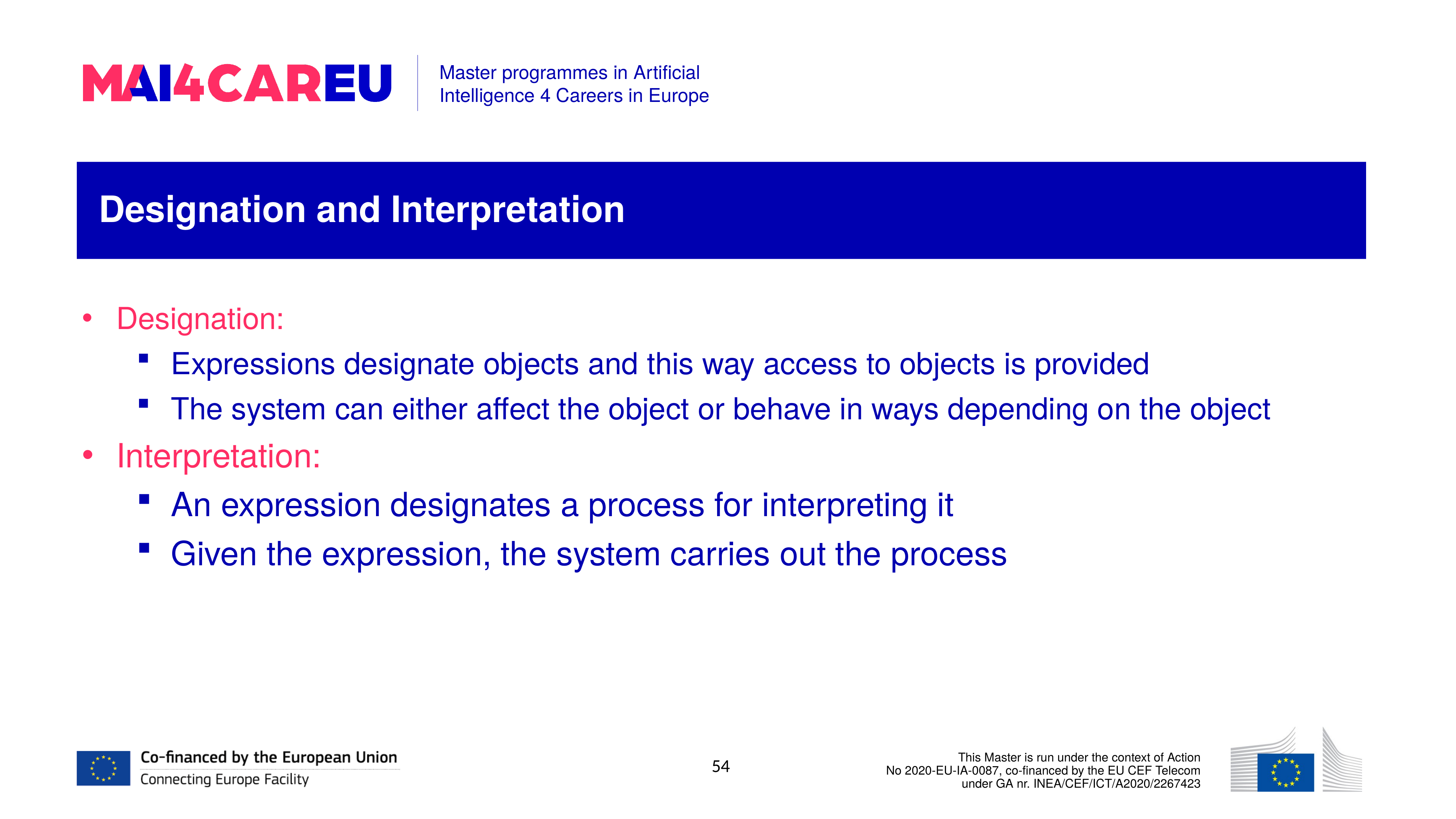

Designation and Interpretation

Designation:
Expressions designate objects and this way access to objects is provided
The system can either affect the object or behave in ways depending on the object
Interpretation:
An expression designates a process for interpreting it
Given the expression, the system carries out the process

54